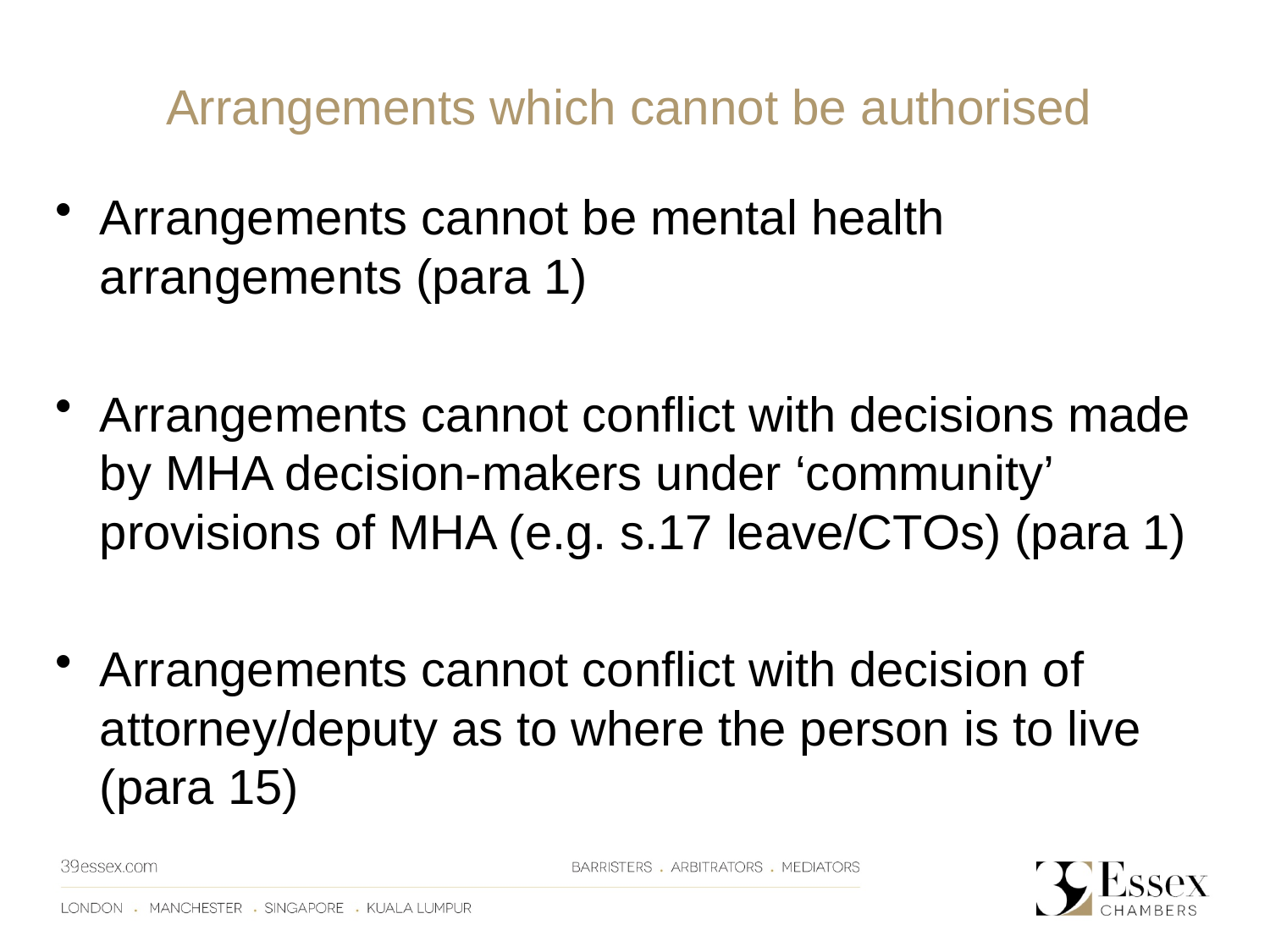

Arrangements which cannot be authorised
Arrangements cannot be mental health arrangements (para 1)

Arrangements cannot conflict with decisions made by MHA decision-makers under ‘community’ provisions of MHA (e.g. s.17 leave/CTOs) (para 1)

Arrangements cannot conflict with decision of attorney/deputy as to where the person is to live (para 15)